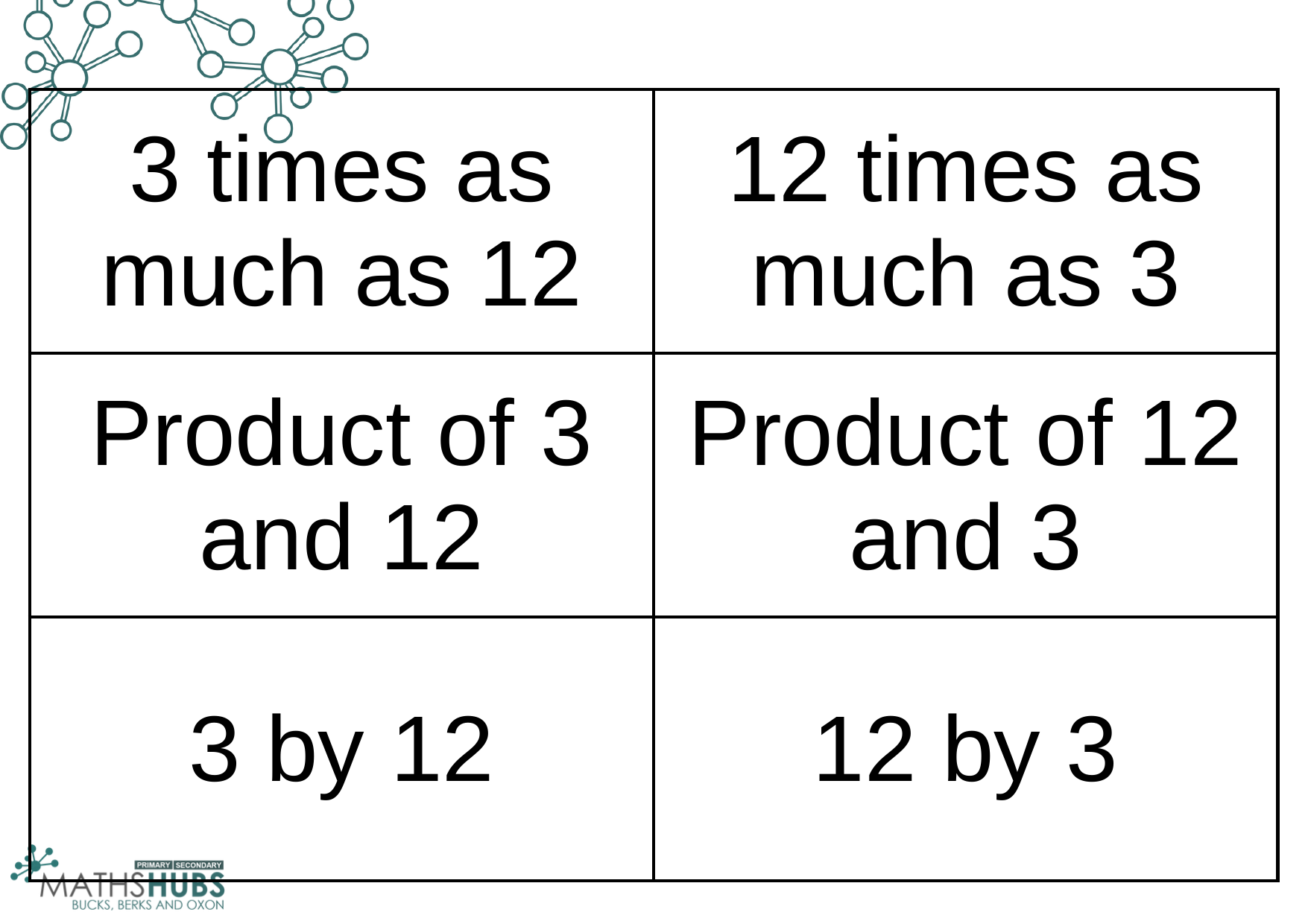

| 3 times as much as 12 | 12 times as much as 3 |
| --- | --- |
| Product of 3 and 12 | Product of 12 and 3 |
| 3 by 12 | 12 by 3 |